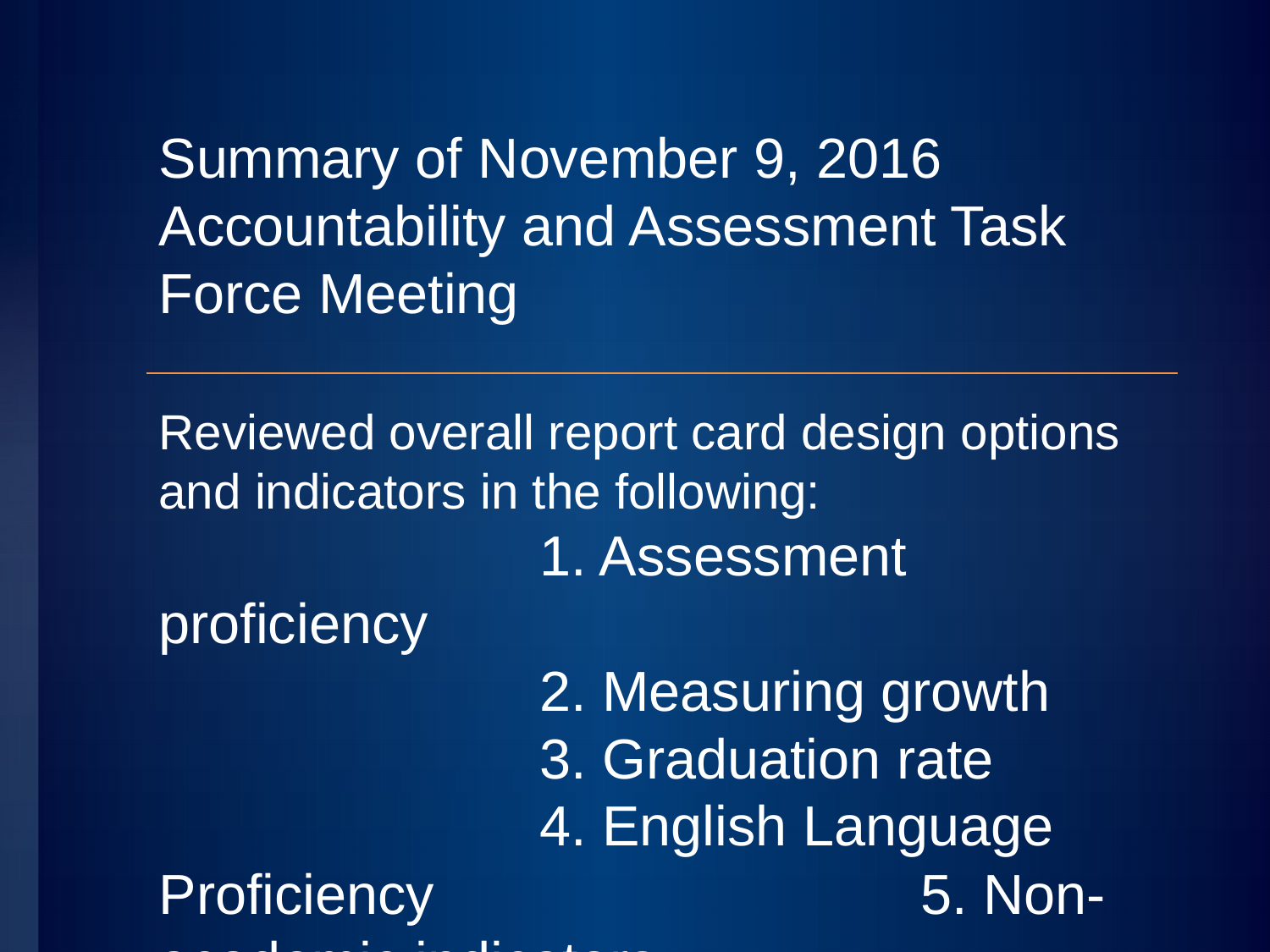

Summary of November 9, 2016 Accountability and Assessment Task Force Meeting

Reviewed overall report card design options and indicators in the following:
			1. Assessment proficiency
			2. Measuring growth
			3. Graduation rate
			4. English Language Proficiency 				5. Non-academic indicators